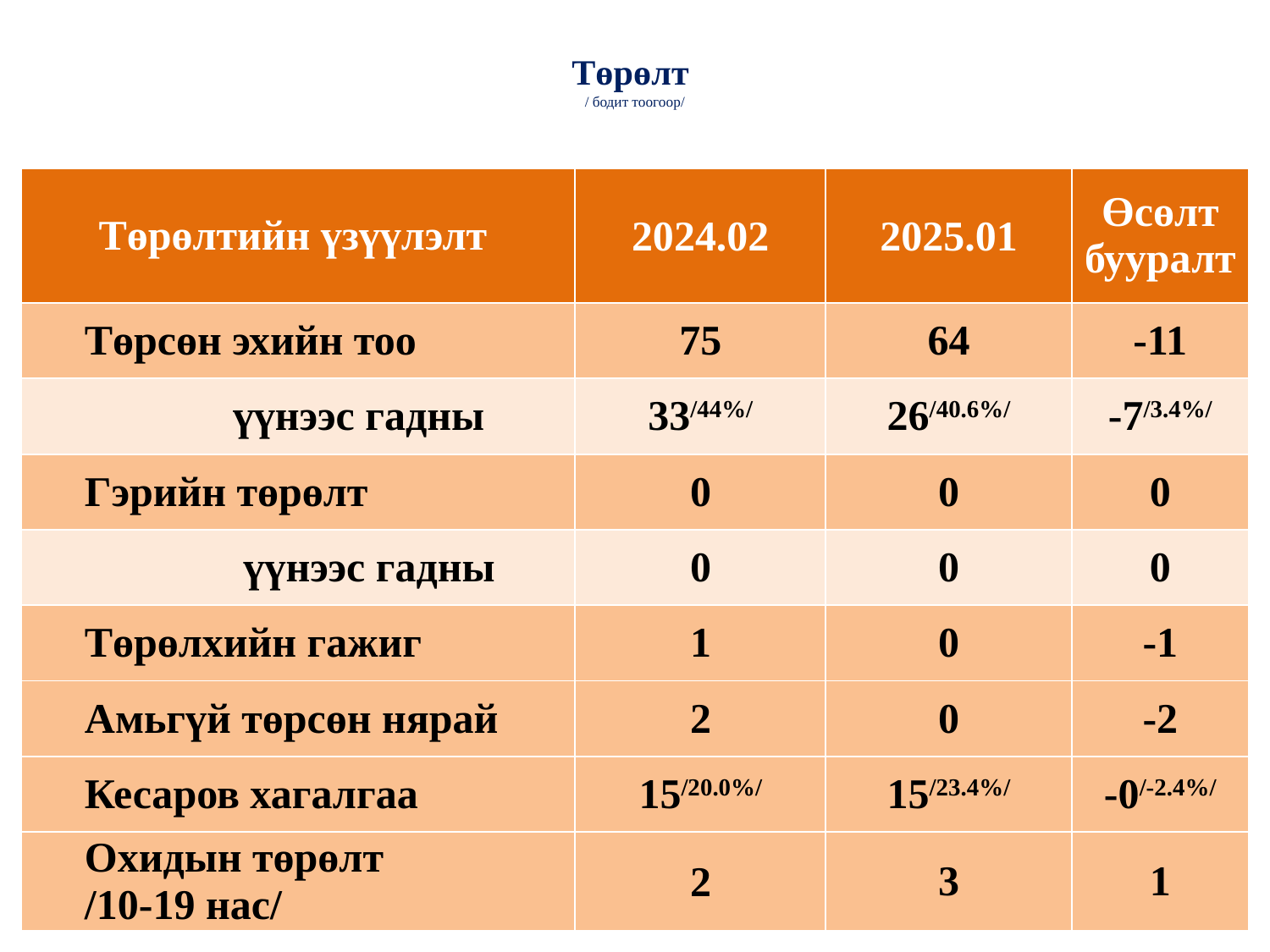

# Төрөлт / бодит тоогоор/
| Төрөлтийн үзүүлэлт | 2024.02 | 2025.01 | Өсөлт бууралт |
| --- | --- | --- | --- |
| Төрсөн эхийн тоо | 75 | 64 | -11 |
| үүнээс гадны | 33/44%/ | 26/40.6%/ | -7/3.4%/ |
| Гэрийн төрөлт | 0 | 0 | 0 |
| үүнээс гадны | 0 | 0 | 0 |
| Төрөлхийн гажиг | 1 | 0 | -1 |
| Амьгүй төрсөн нярай | 2 | 0 | -2 |
| Кесаров хагалгаа | 15/20.0%/ | 15/23.4%/ | -0/-2.4%/ |
| Охидын төрөлт /10-19 нас/ | 2 | 3 | 1 |